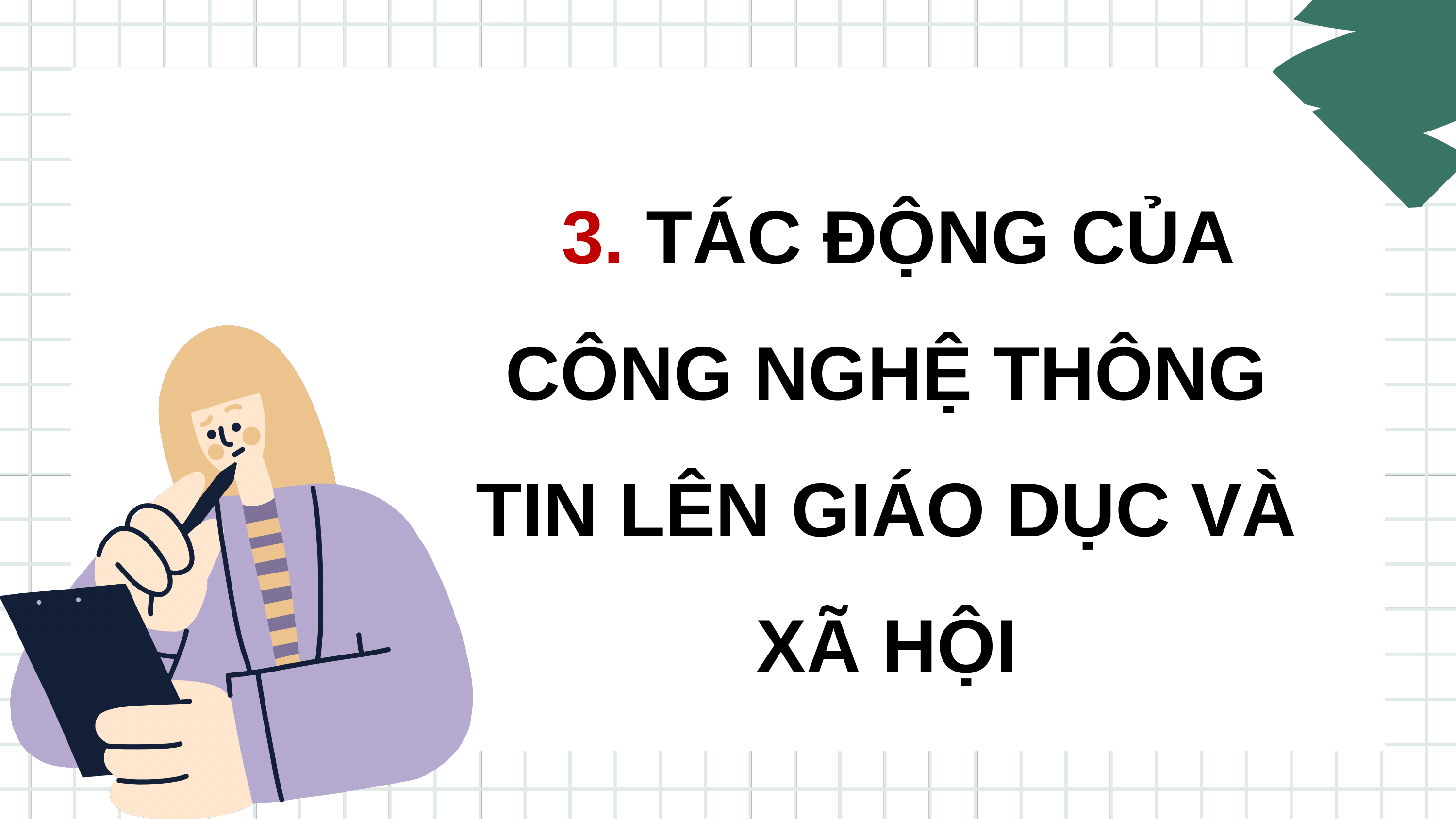

3. TÁC ĐỘNG CỦA CÔNG NGHỆ THÔNG TIN LÊN GIÁO DỤC VÀ XÃ HỘI